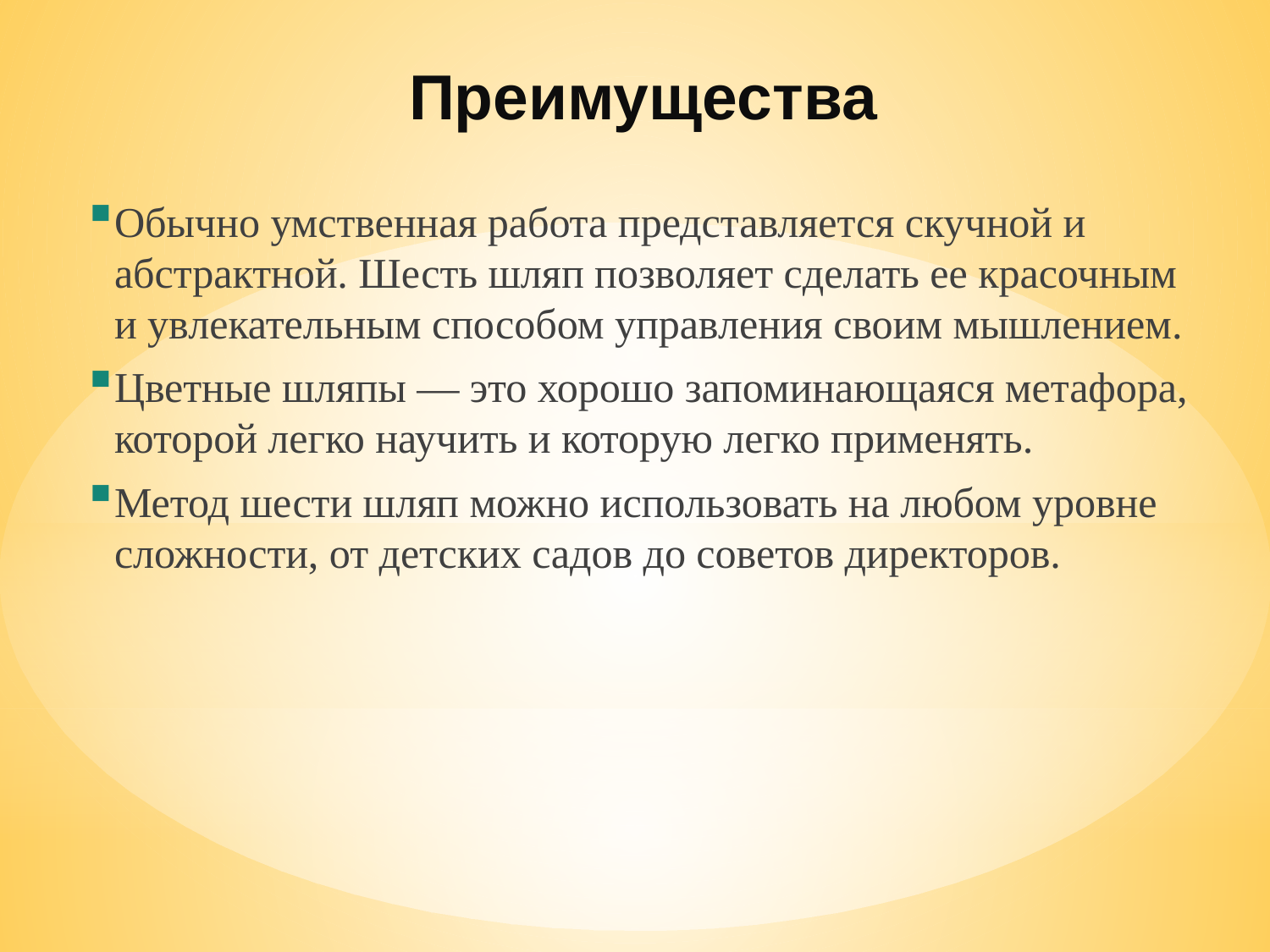

Преимущества
Обычно умственная работа представляется скучной и абстрактной. Шесть шляп позволяет сделать ее красочным и увлекательным способом управления своим мышлением.
Цветные шляпы — это хорошо запоминающаяся метафора, которой легко научить и которую легко применять.
Метод шести шляп можно использовать на любом уровне сложности, от детских садов до советов директоров.

#